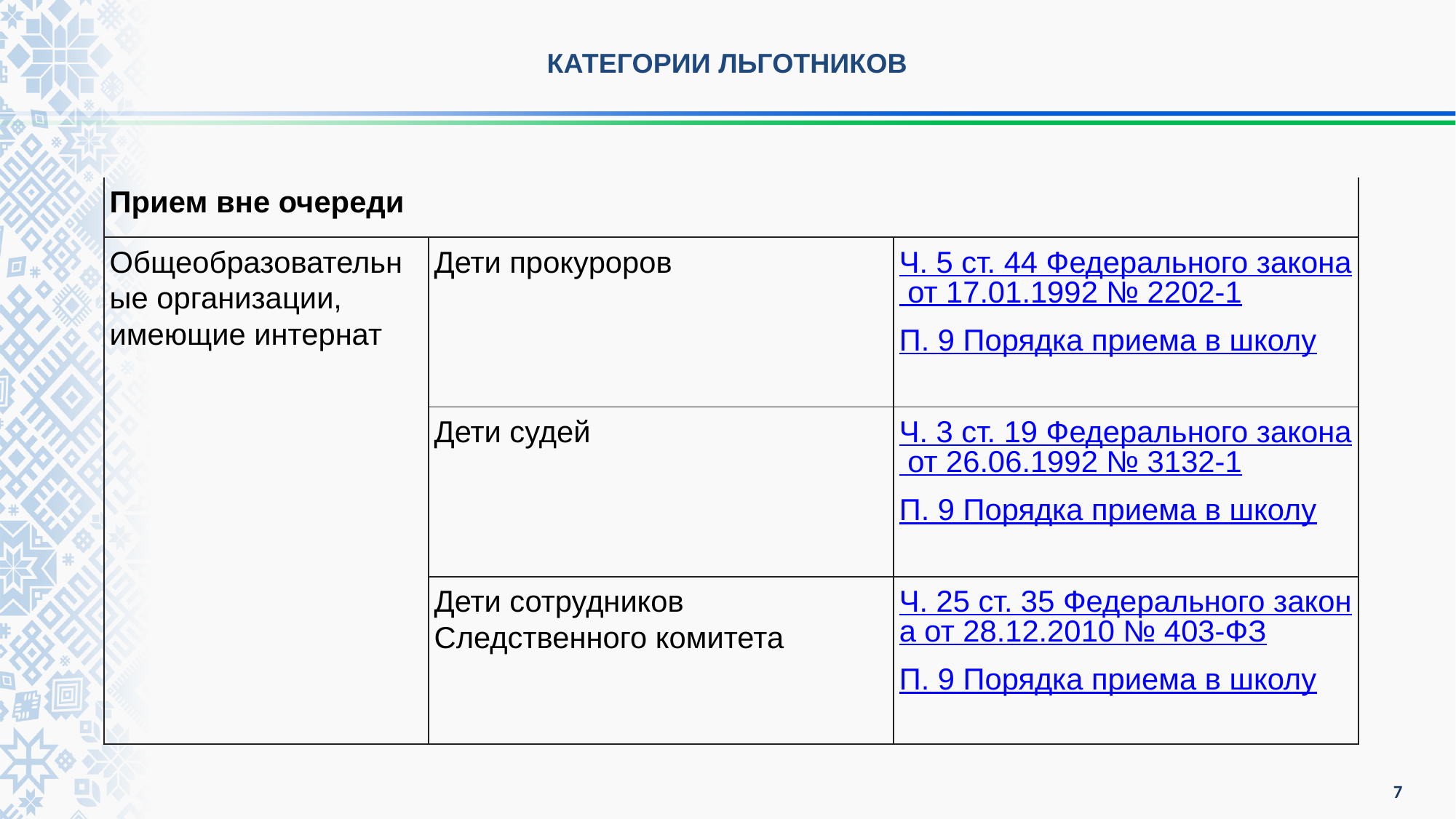

КАТЕГОРИИ ЛЬГОТНИКОВ

| Прием вне очереди |  |  |
| --- | --- | --- |
| Общеобразовательные организации, имеющие интернат | Дети прокуроров | Ч. 5 ст. 44 Федерального закона от 17.01.1992 № 2202-1 П. 9 Порядка приема в школу |
|  | Дети судей | Ч. 3 ст. 19 Федерального закона от 26.06.1992 № 3132-1 П. 9 Порядка приема в школу |
|  | Дети сотрудников Следственного комитета | Ч. 25 ст. 35 Федерального закона от 28.12.2010 № 403-ФЗ П. 9 Порядка приема в школу |
7